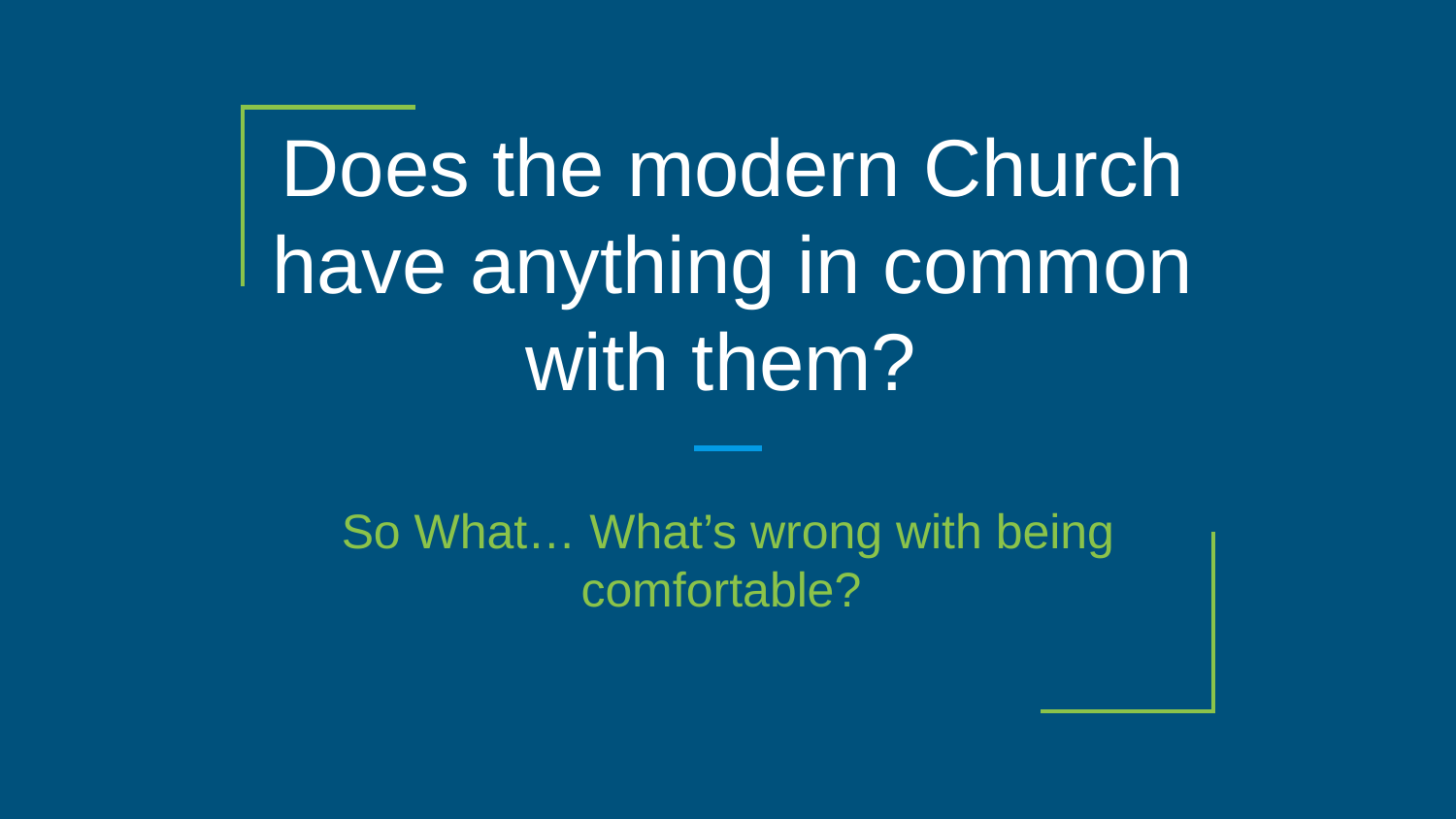

# Does the modern Church have anything in common with them?
So What… What’s wrong with being comfortable?